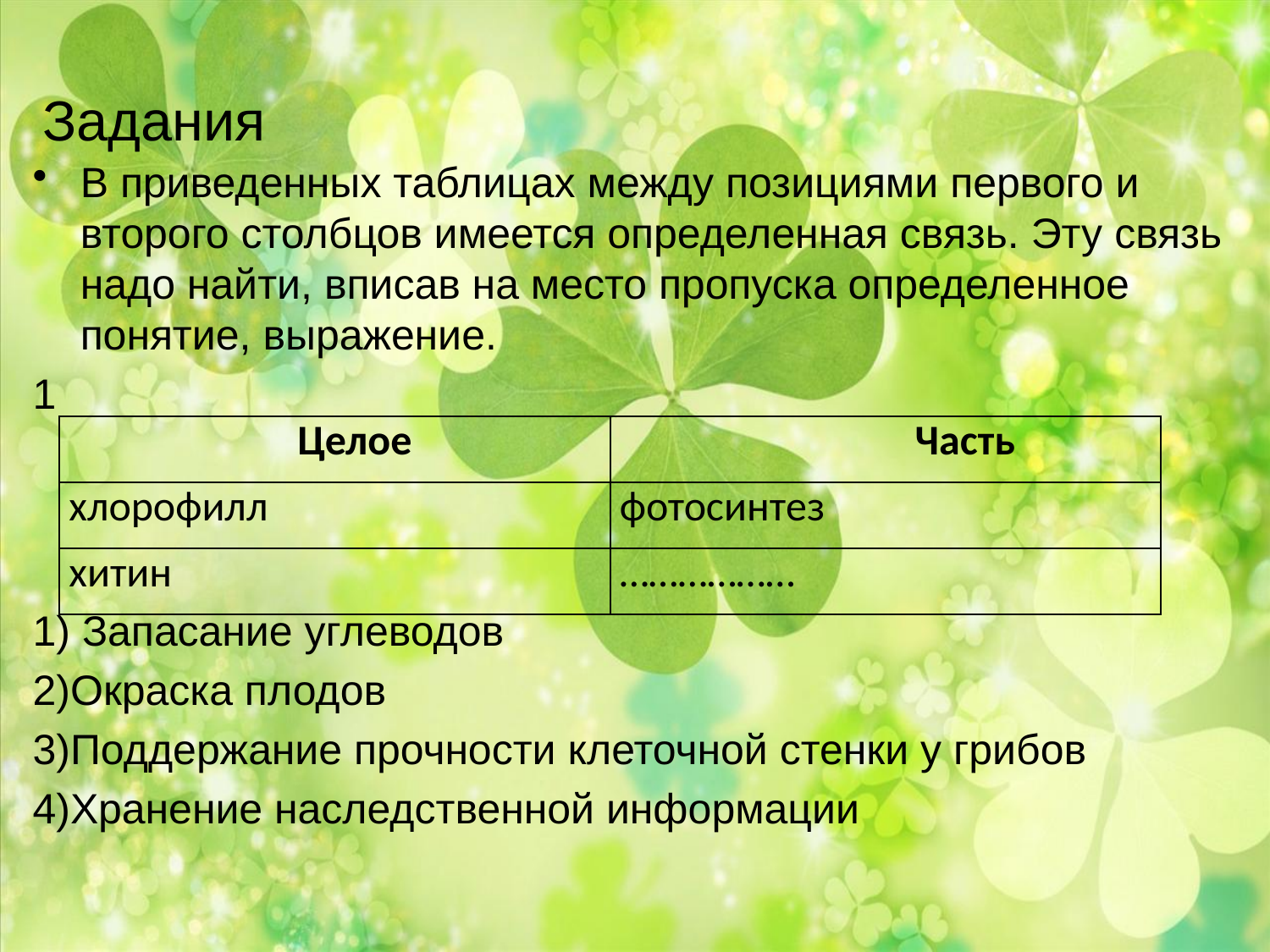

# Задания
В приведенных таблицах между позициями первого и второго столбцов имеется определенная связь. Эту связь надо найти, вписав на место пропуска определенное понятие, выражение.
1

1) Запасание углеводов
2)Окраска плодов
3)Поддержание прочности клеточной стенки у грибов
4)Хранение наследственной информации
| Целое | Часть |
| --- | --- |
| хлорофилл | фотосинтез |
| хитин | ……………… |